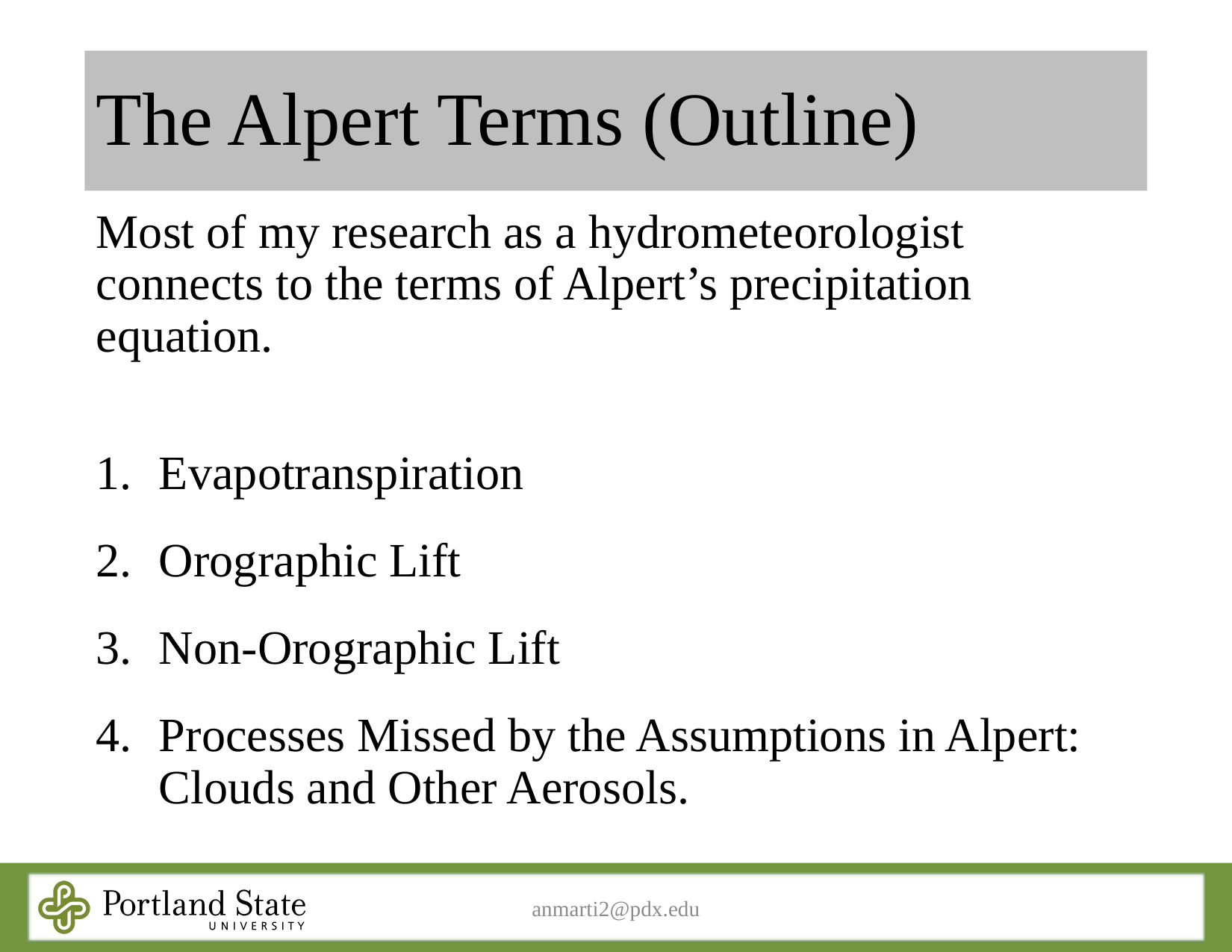

# The Alpert Terms (Outline)
Most of my research as a hydrometeorologist connects to the terms of Alpert’s precipitation equation.

Evapotranspiration
Orographic Lift
Non-Orographic Lift
Processes Missed by the Assumptions in Alpert: Clouds and Other Aerosols.

anmarti2@pdx.edu